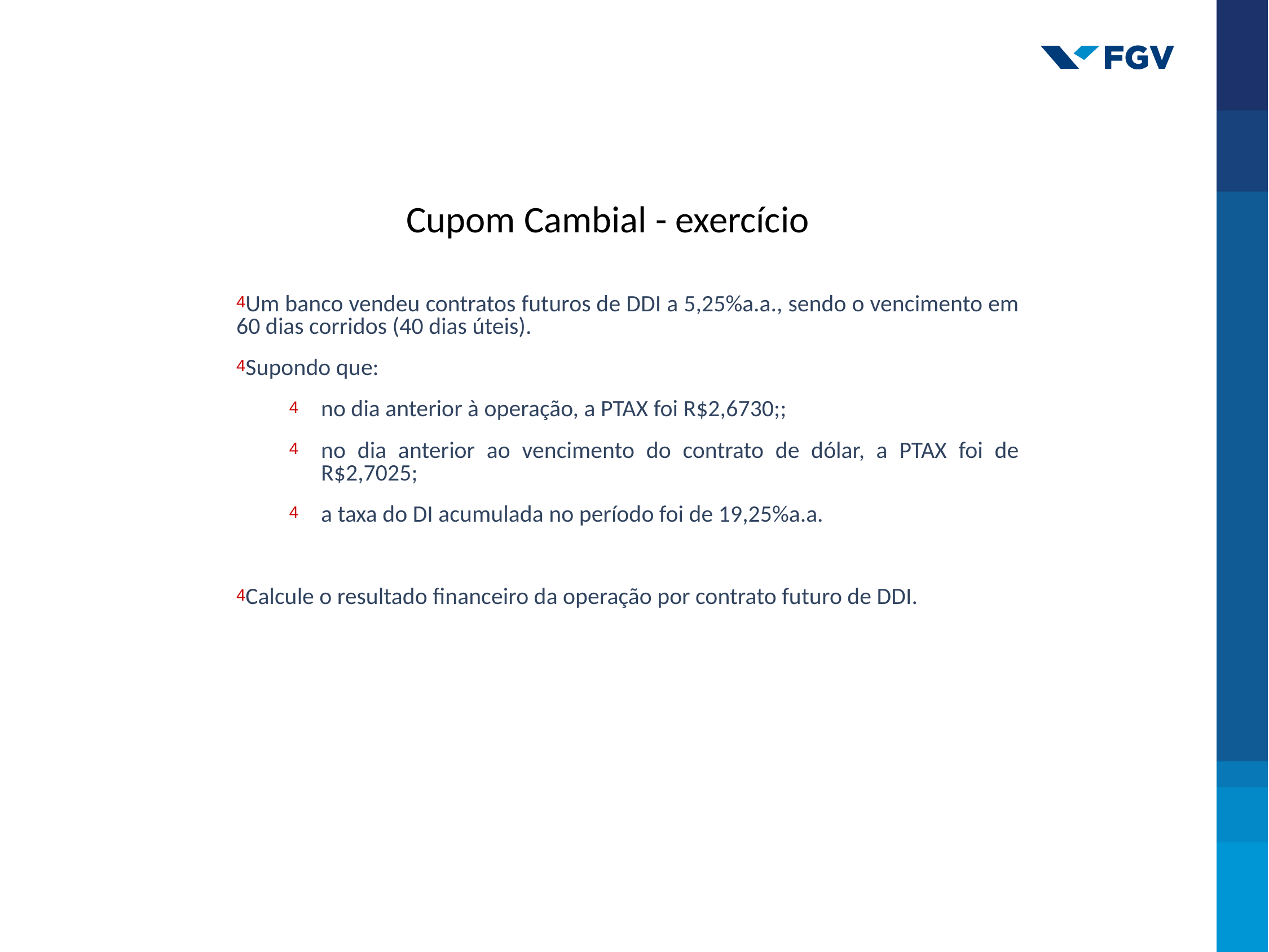

Cupom Cambial - exercício
Um banco vendeu contratos futuros de DDI a 5,25%a.a., sendo o vencimento em 60 dias corridos (40 dias úteis).
Supondo que:
no dia anterior à operação, a PTAX foi R$2,6730;;
no dia anterior ao vencimento do contrato de dólar, a PTAX foi de R$2,7025;
a taxa do DI acumulada no período foi de 19,25%a.a.

Calcule o resultado financeiro da operação por contrato futuro de DDI.